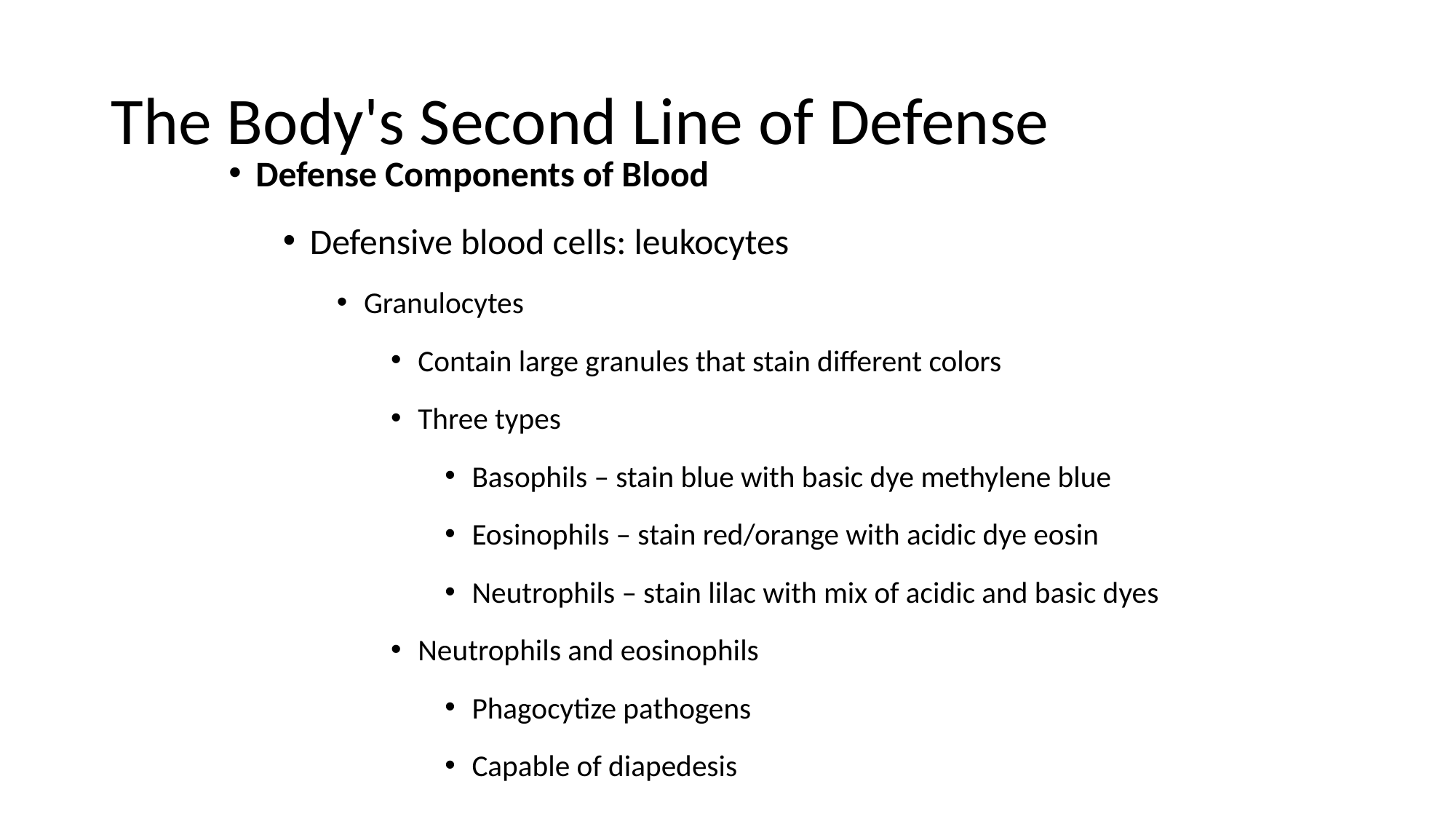

# The Body's Second Line of Defense
Defense Components of Blood
Defensive blood cells: leukocytes
Granulocytes
Contain large granules that stain different colors
Three types
Basophils – stain blue with basic dye methylene blue
Eosinophils – stain red/orange with acidic dye eosin
Neutrophils – stain lilac with mix of acidic and basic dyes
Neutrophils and eosinophils
Phagocytize pathogens
Capable of diapedesis